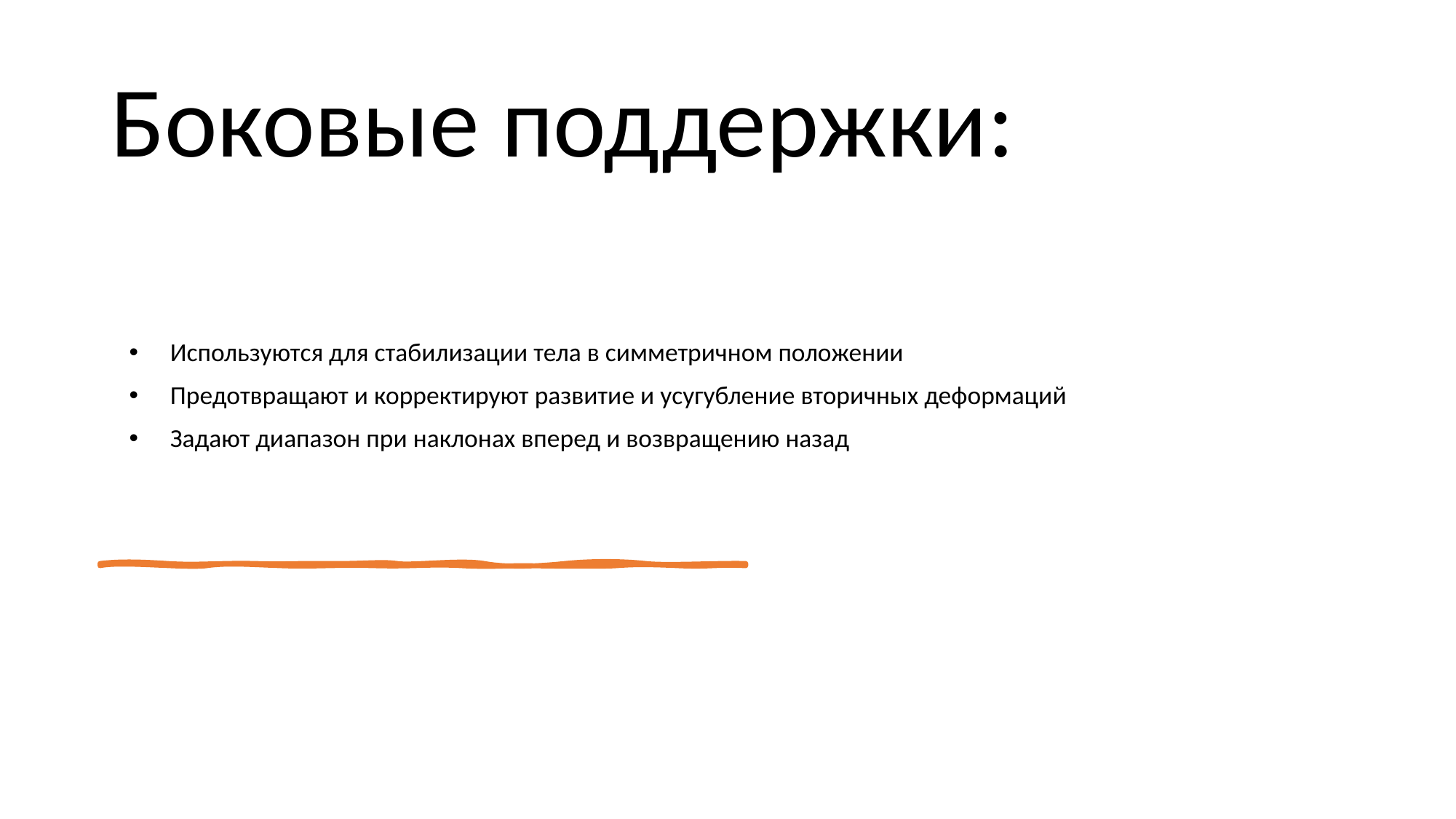

# Боковые поддержки:
Используются для стабилизации тела в симметричном положении
Предотвращают и корректируют развитие и усугубление вторичных деформаций
Задают диапазон при наклонах вперед и возвращению назад